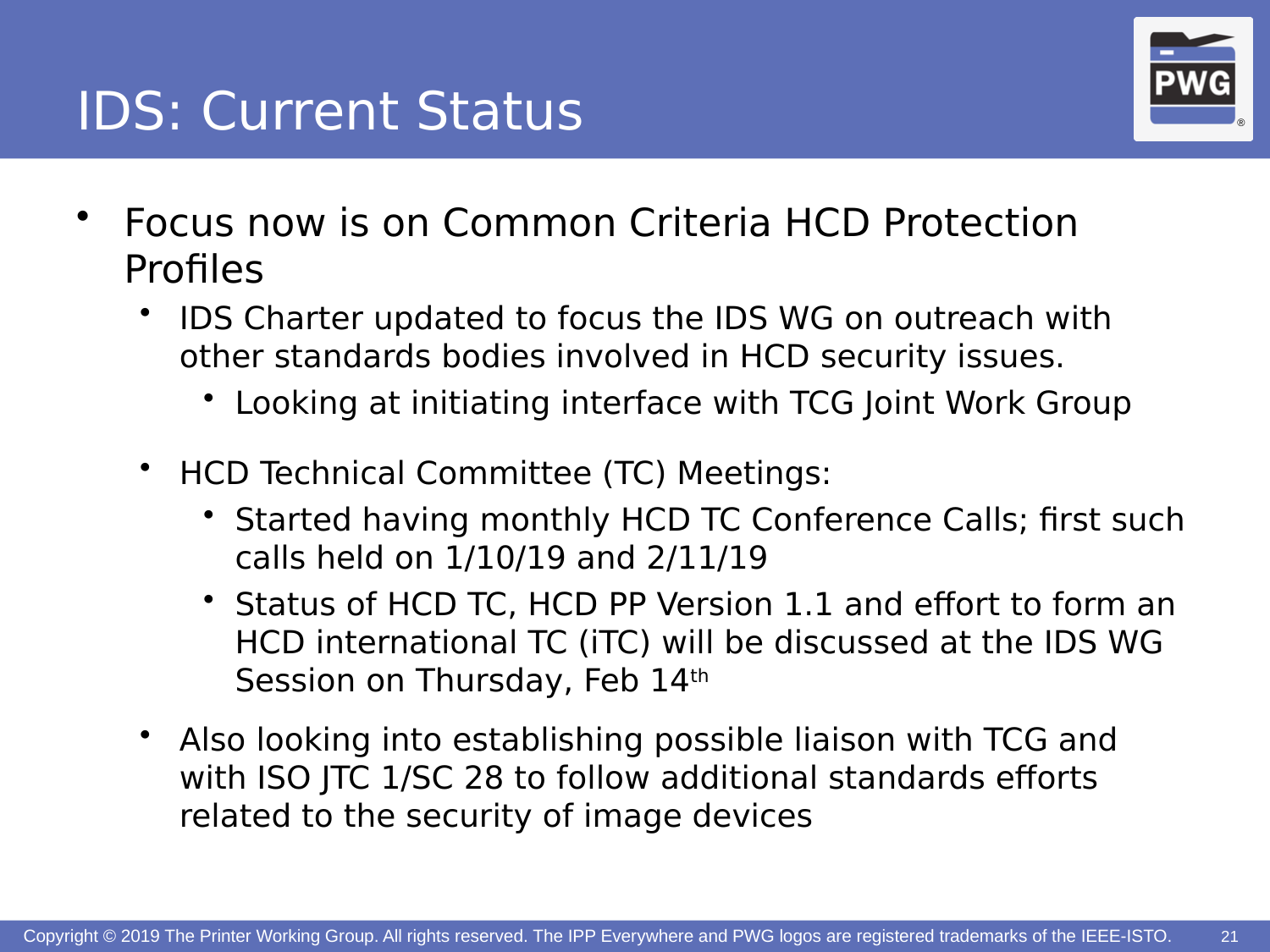

# IDS: Current Status
Focus now is on Common Criteria HCD Protection Profiles
IDS Charter updated to focus the IDS WG on outreach with other standards bodies involved in HCD security issues.
Looking at initiating interface with TCG Joint Work Group
HCD Technical Committee (TC) Meetings:
Started having monthly HCD TC Conference Calls; first such calls held on 1/10/19 and 2/11/19
Status of HCD TC, HCD PP Version 1.1 and effort to form an HCD international TC (iTC) will be discussed at the IDS WG Session on Thursday, Feb 14th
Also looking into establishing possible liaison with TCG and with ISO JTC 1/SC 28 to follow additional standards efforts related to the security of image devices

21